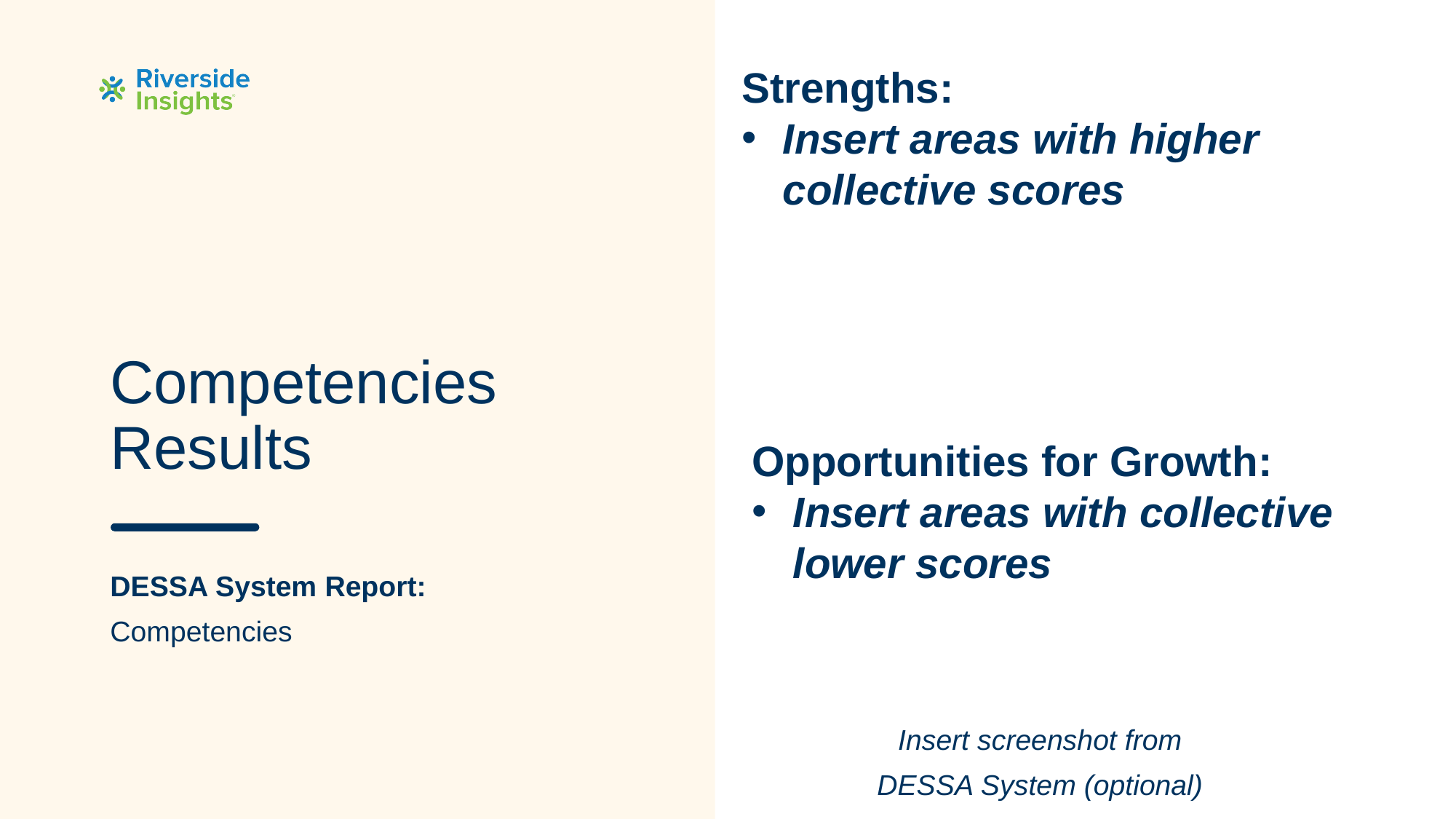

Strengths:
Insert areas with higher collective scores
# Competencies Results
Opportunities for Growth:
Insert areas with collective lower scores
DESSA System Report:
Competencies

Insert screenshot from
DESSA System (optional)